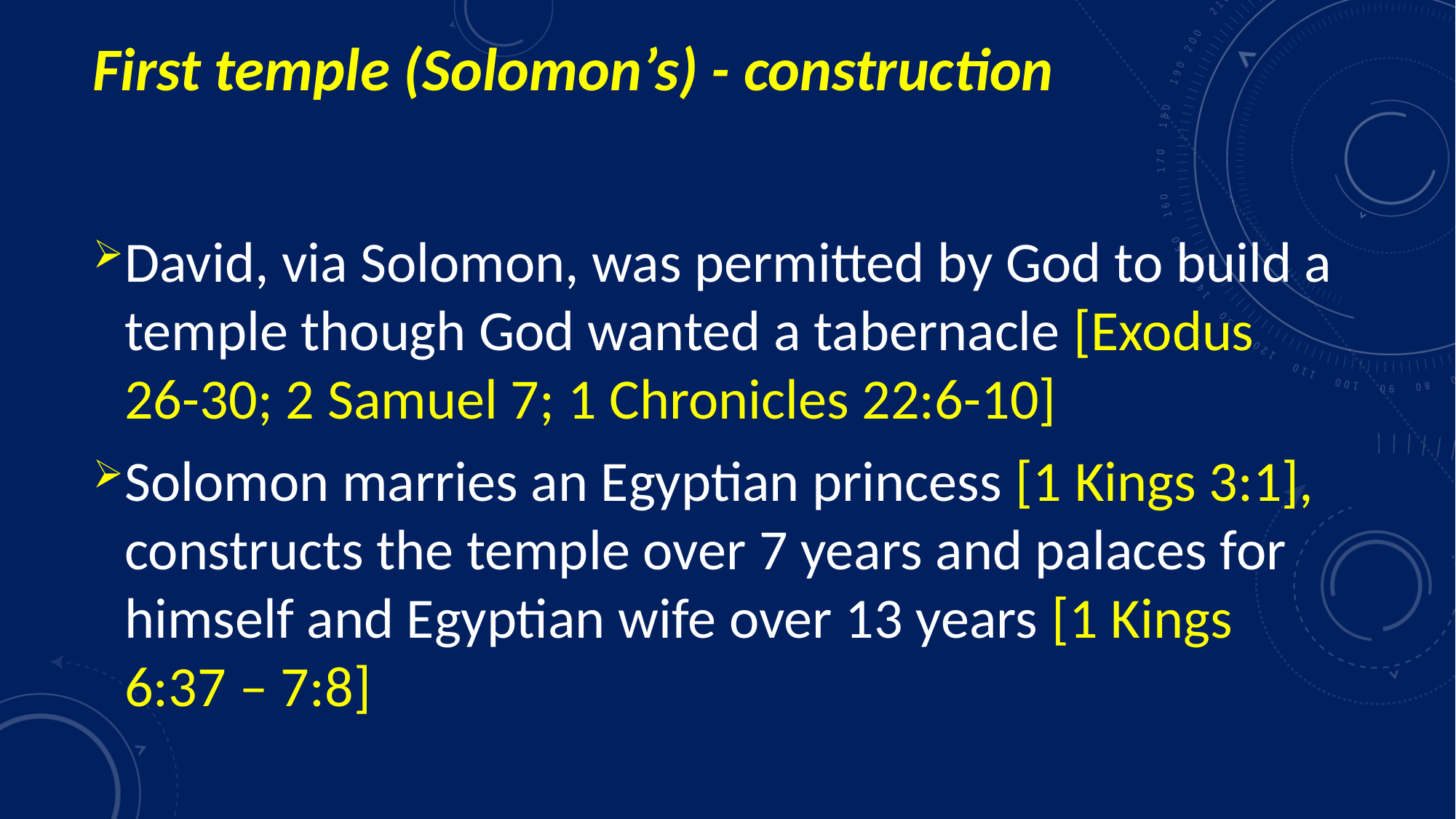

# First temple (Solomon’s) - construction
David, via Solomon, was permitted by God to build a temple though God wanted a tabernacle [Exodus 26-30; 2 Samuel 7; 1 Chronicles 22:6-10]
Solomon marries an Egyptian princess [1 Kings 3:1], constructs the temple over 7 years and palaces for himself and Egyptian wife over 13 years [1 Kings 6:37 – 7:8]